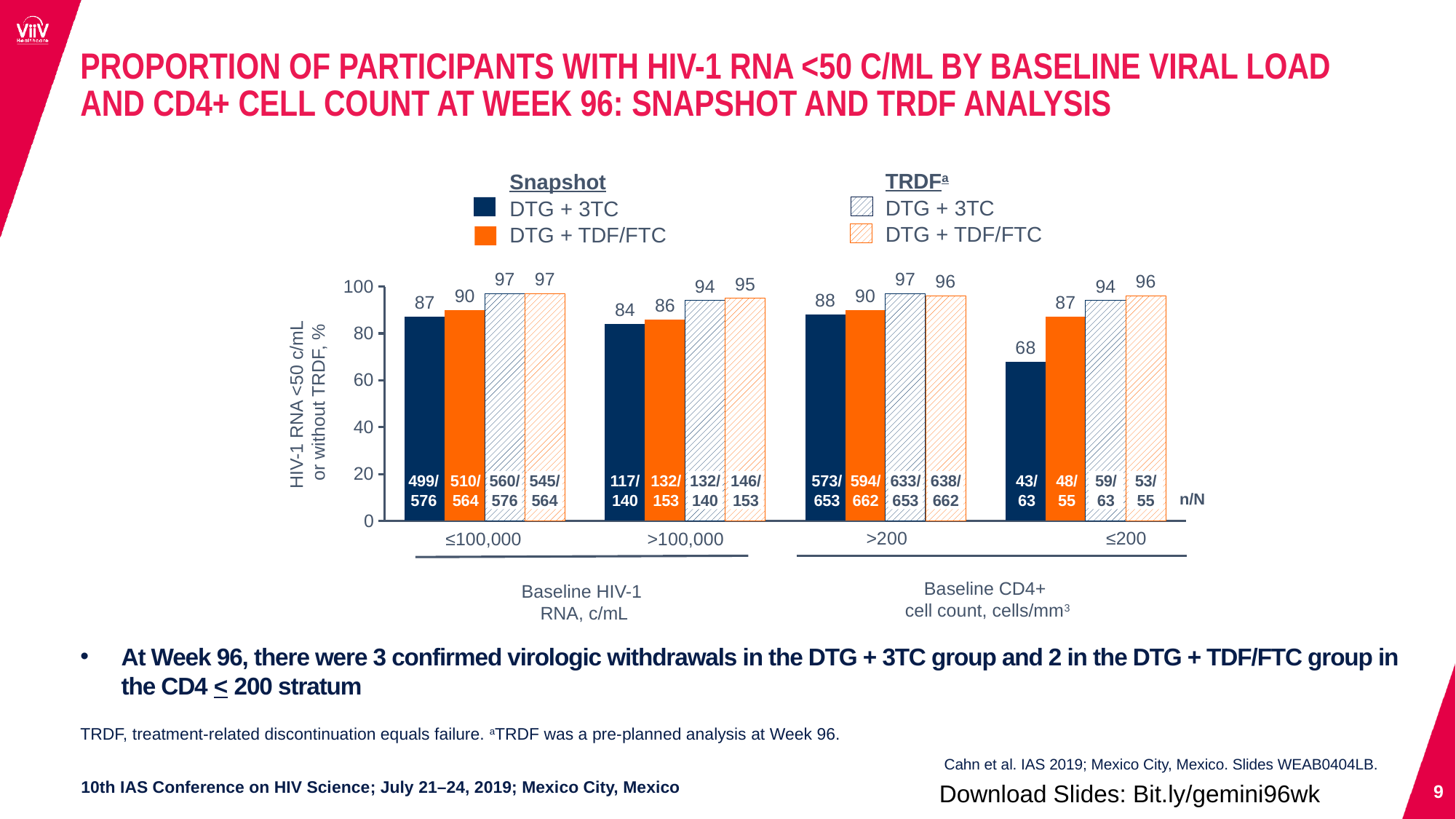

PROPORTION OF PARTICIPANTS WITH HIV-1 RNA <50 C/ML BY BASELINE VIRAL LOAD AND CD4+ CELL COUNT AT WEEK 96: SNAPSHOT AND TRDF ANALYSIS
TRDFa
DTG + 3TC
DTG + TDF/FTC
Snapshot
DTG + 3TC
DTG + TDF/FTC

### Chart

| Category | DTG + 3TC (N=716) | DTG + TDF/FTC (N=717) | DTG + 3TC (N=694)Week 96 | DTG + TDF/FTC (N=693) | Column1 | DTG + 3TC (N=716)2 | DTG + TDF/FTC (N=717)3 | DTG + 3TC (N=694) | DTG + TDF/FTC (N=693)4 |
|---|---|---|---|---|---|---|---|---|---|
| HIV RNA | 87.0 | 90.0 | 97.0 | 97.0 | None | 84.0 | 86.0 | 94.0 | 95.0 |
| CD4 | 88.0 | 90.0 | 97.0 | 96.0 | None | 68.0 | 87.0 | 94.0 | 96.0 |
HIV-1 RNA <50 c/mL
or without TRDF, %

499/
576
510/
564
560/
576
545/
564
117/
140
132/
153
132/
140
146/
153
573/
653
594/
662
633/
653
638/
662
43/
63
48/
55
59/
63
53/
55
n/N
>200
≤200
≤100,000
>100,000
Baseline CD4+
cell count, cells/mm3
Baseline HIV-1
RNA, c/mL
At Week 96, there were 3 confirmed virologic withdrawals in the DTG + 3TC group and 2 in the DTG + TDF/FTC group in the CD4 < 200 stratum
TRDF, treatment-related discontinuation equals failure. aTRDF was a pre-planned analysis at Week 96.
Cahn et al. IAS 2019; Mexico City, Mexico. Slides WEAB0404LB.
9
Download Slides: Bit.ly/gemini96wk